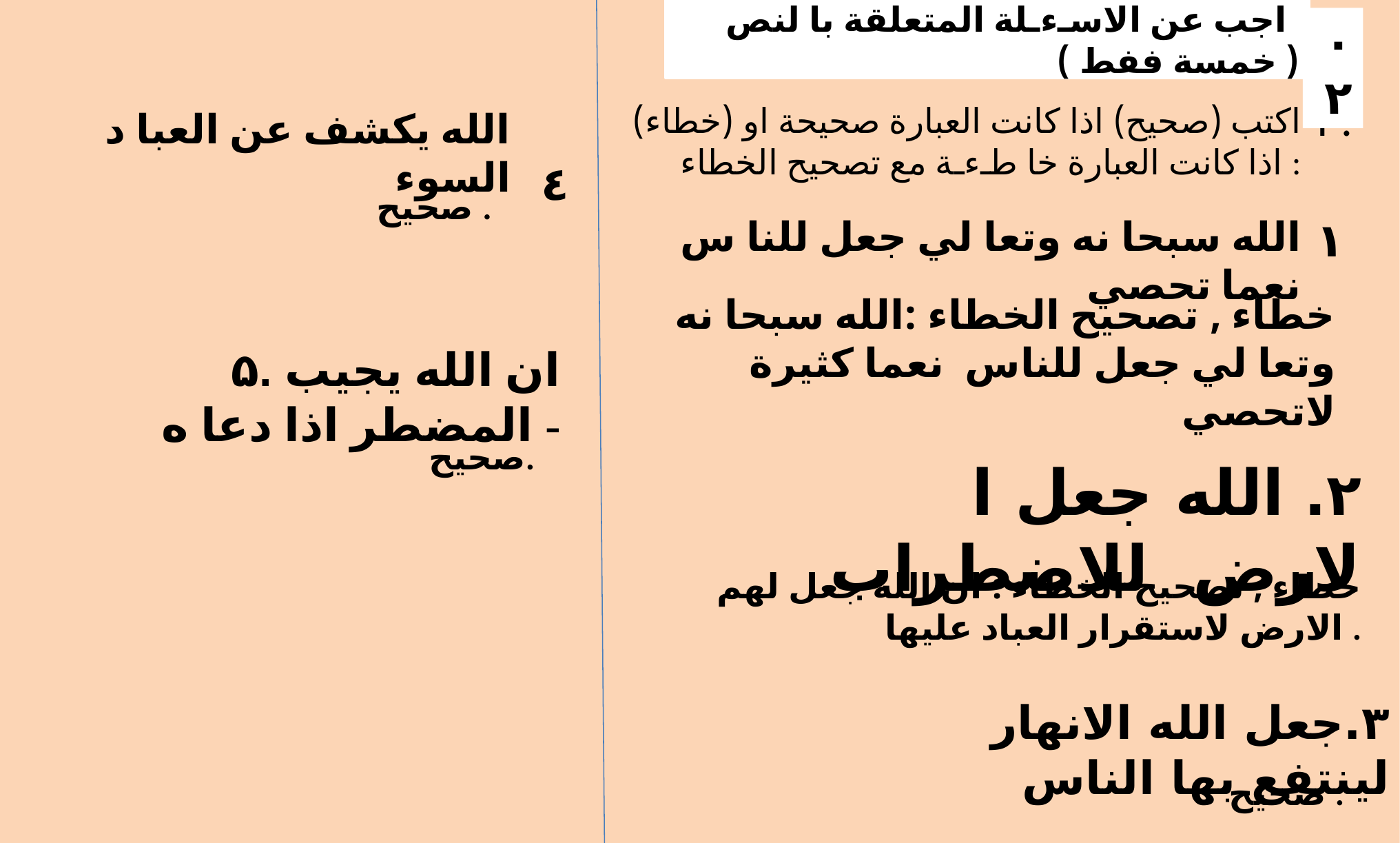

ااجب عن الاسـءـلة المتعلقة با لنص ( خمسة ففط )
۰٢
الله سبحا نه وتعا لي جعل للنا س نعما تحصي
١
خطاء , تصحيح الخطاء :الله سبحا نه  وتعا لي جعل للناس  نعما كثيرة  لاتحصي
أ .
اكتب (صحيح) اذا كانت العبارة صحيحة او (خطاء) اذا كانت العبارة خا طـءـة مع تصحيح الخطاء :
 ٤
الله يكشف عن العبا د السوء
صحيح .
۵. ان الله يجيب المضطر اذا دعا ه -
صحيح.
٢. الله جعل ا لارض  للاضطراب
خطاء , تصحيح الخطاء : ان الله جعل لهم الارض لاستقرار العباد عليها .
  ٣.جعل الله الانهار لينتفع بها الناس
صحيح .